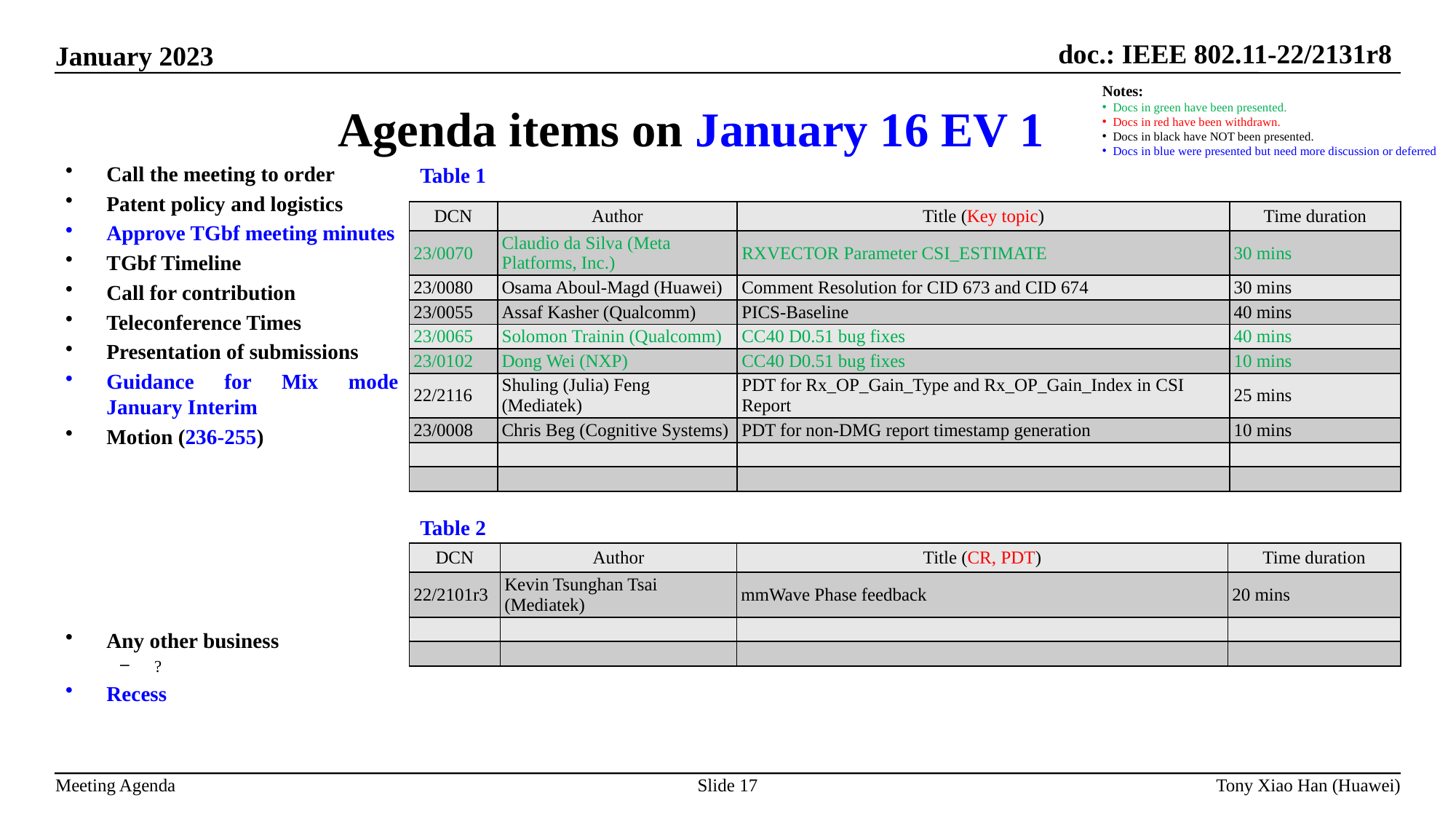

Agenda items on January 16 EV 1
Notes:
Docs in green have been presented.
Docs in red have been withdrawn.
Docs in black have NOT been presented.
Docs in blue were presented but need more discussion or deferred
Call the meeting to order
Patent policy and logistics
Approve TGbf meeting minutes
TGbf Timeline
Call for contribution
Teleconference Times
Presentation of submissions
Guidance for Mix mode January Interim
Motion (236-255)

Any other business
?
Recess

Table 1
| DCN | Author | Title (Key topic) | Time duration |
| --- | --- | --- | --- |
| 23/0070 | Claudio da Silva (Meta Platforms, Inc.) | RXVECTOR Parameter CSI\_ESTIMATE | 30 mins |
| 23/0080 | Osama Aboul-Magd (Huawei) | Comment Resolution for CID 673 and CID 674 | 30 mins |
| 23/0055 | Assaf Kasher (Qualcomm) | PICS-Baseline | 40 mins |
| 23/0065 | Solomon Trainin (Qualcomm) | CC40 D0.51 bug fixes | 40 mins |
| 23/0102 | Dong Wei (NXP) | CC40 D0.51 bug fixes | 10 mins |
| 22/2116 | Shuling (Julia) Feng (Mediatek) | PDT for Rx\_OP\_Gain\_Type and Rx\_OP\_Gain\_Index in CSI Report | 25 mins |
| 23/0008 | Chris Beg (Cognitive Systems) | PDT for non-DMG report timestamp generation | 10 mins |
|  |  |  |  |
|  |  |  |  |
Table 2
| DCN | Author | Title (CR, PDT) | Time duration |
| --- | --- | --- | --- |
| 22/2101r3 | Kevin Tsunghan Tsai (Mediatek) | mmWave Phase feedback | 20 mins |
|  |  |  |  |
|  |  |  |  |